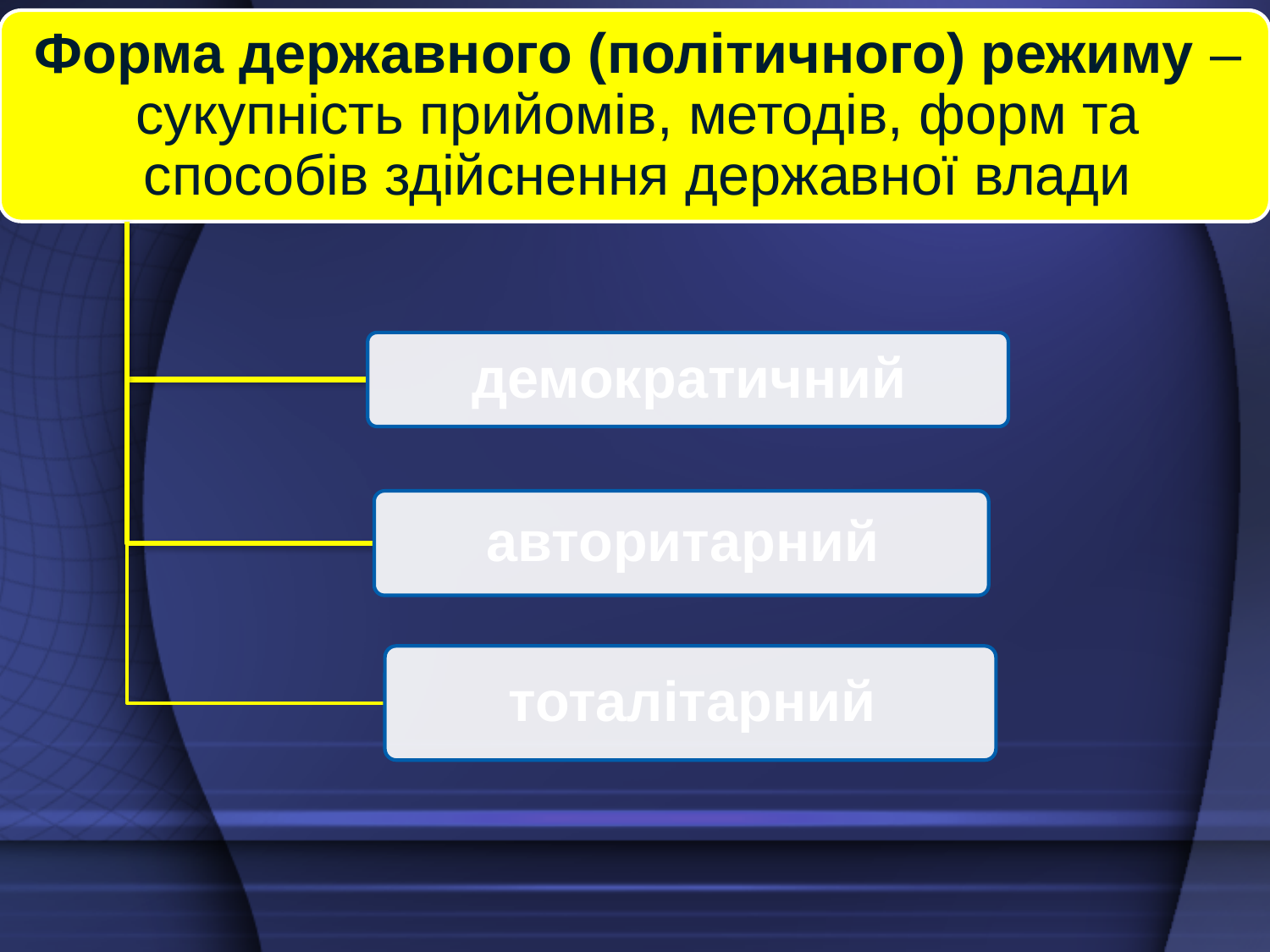

Форма державного (політичного) режиму – сукупність прийомів, методів, форм та способів здійснення державної влади
демократичний
авторитарний
тоталітарний
#